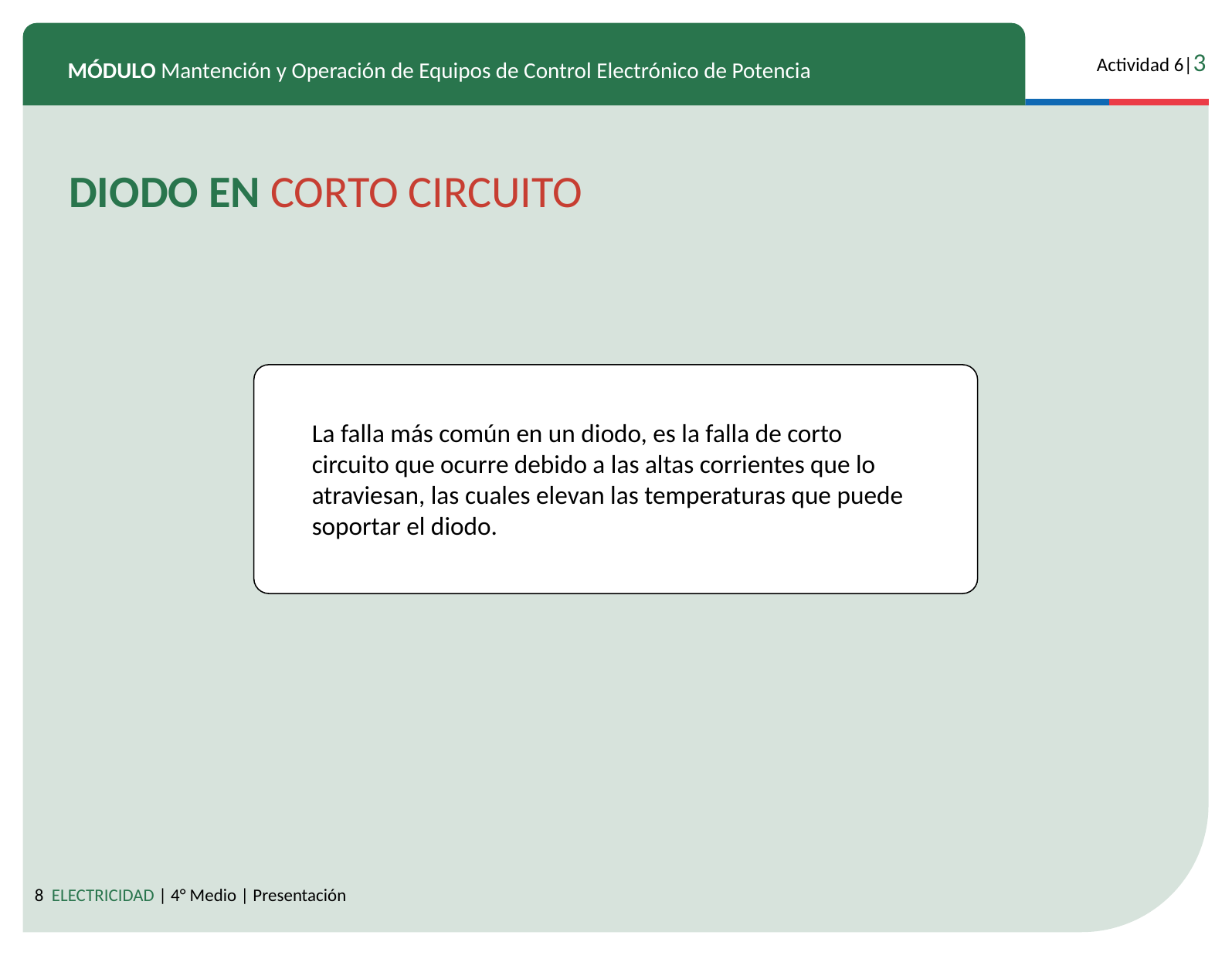

DIODO EN CORTO CIRCUITO

La falla más común en un diodo, es la falla de corto circuito que ocurre debido a las altas corrientes que lo atraviesan, las cuales elevan las temperaturas que puede soportar el diodo.